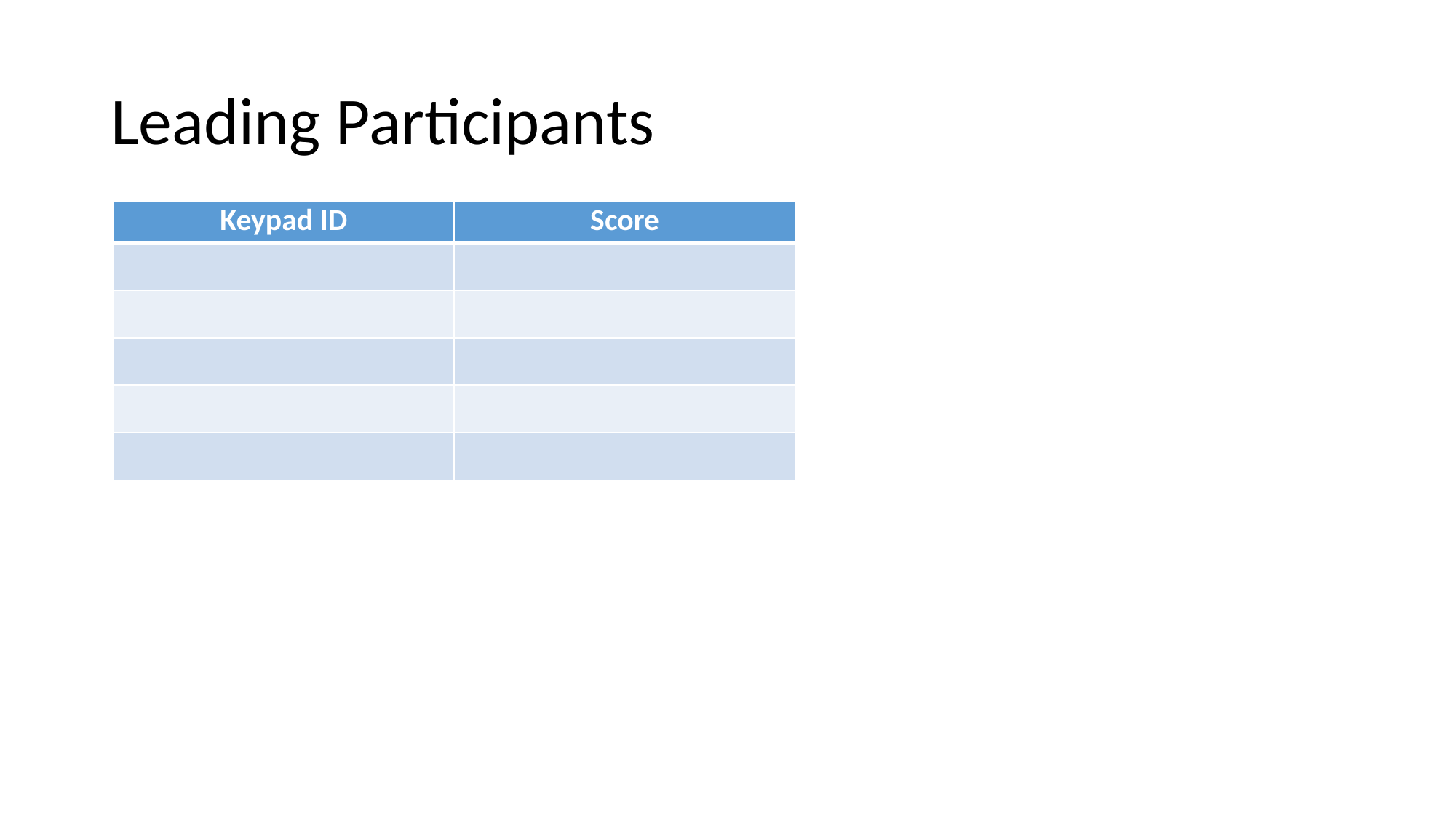

# Leading Participants
| Keypad ID | Score |
| --- | --- |
|  |  |
|  |  |
|  |  |
|  |  |
|  |  |